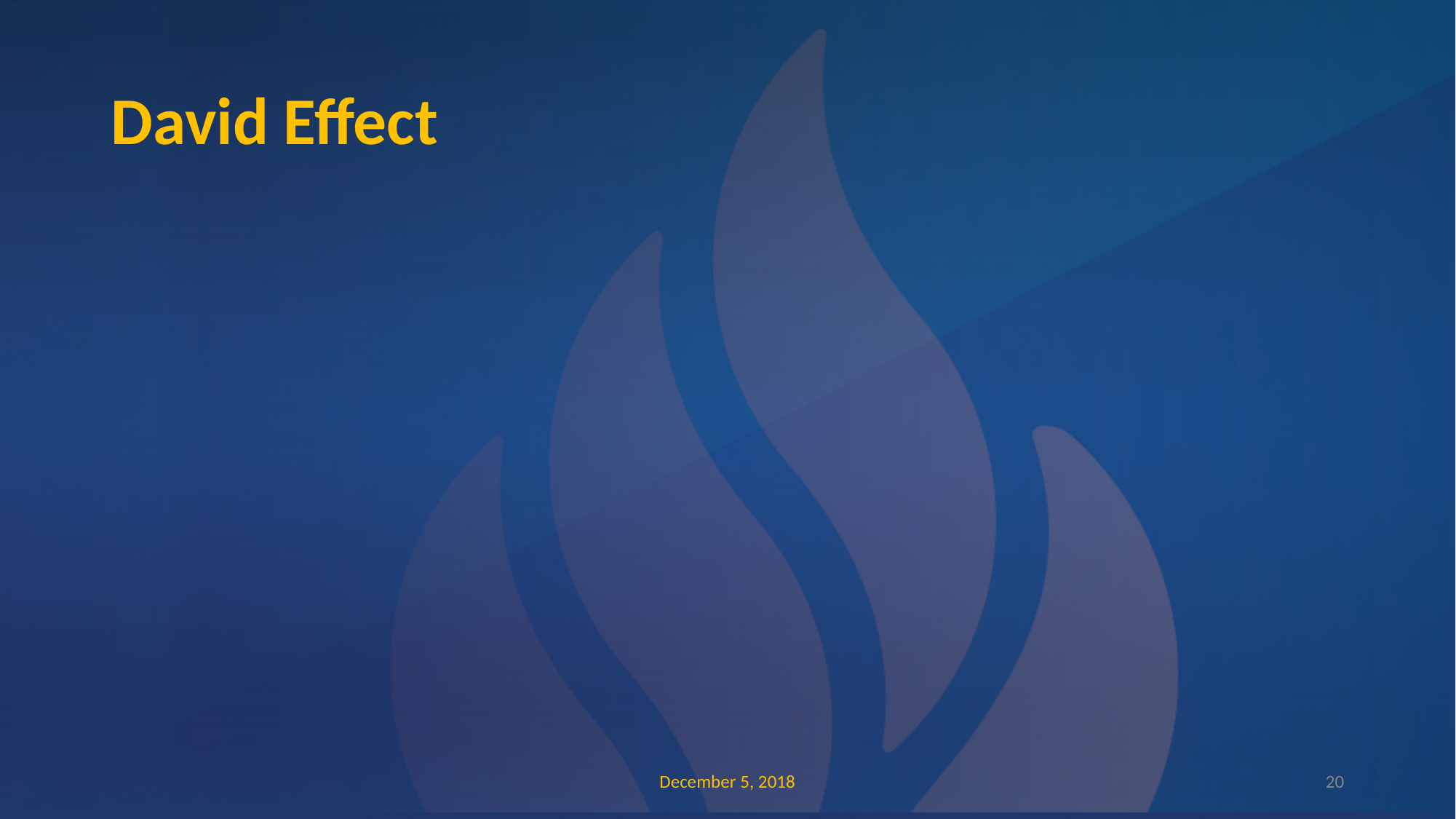

# David Effect

December 5, 2018
20